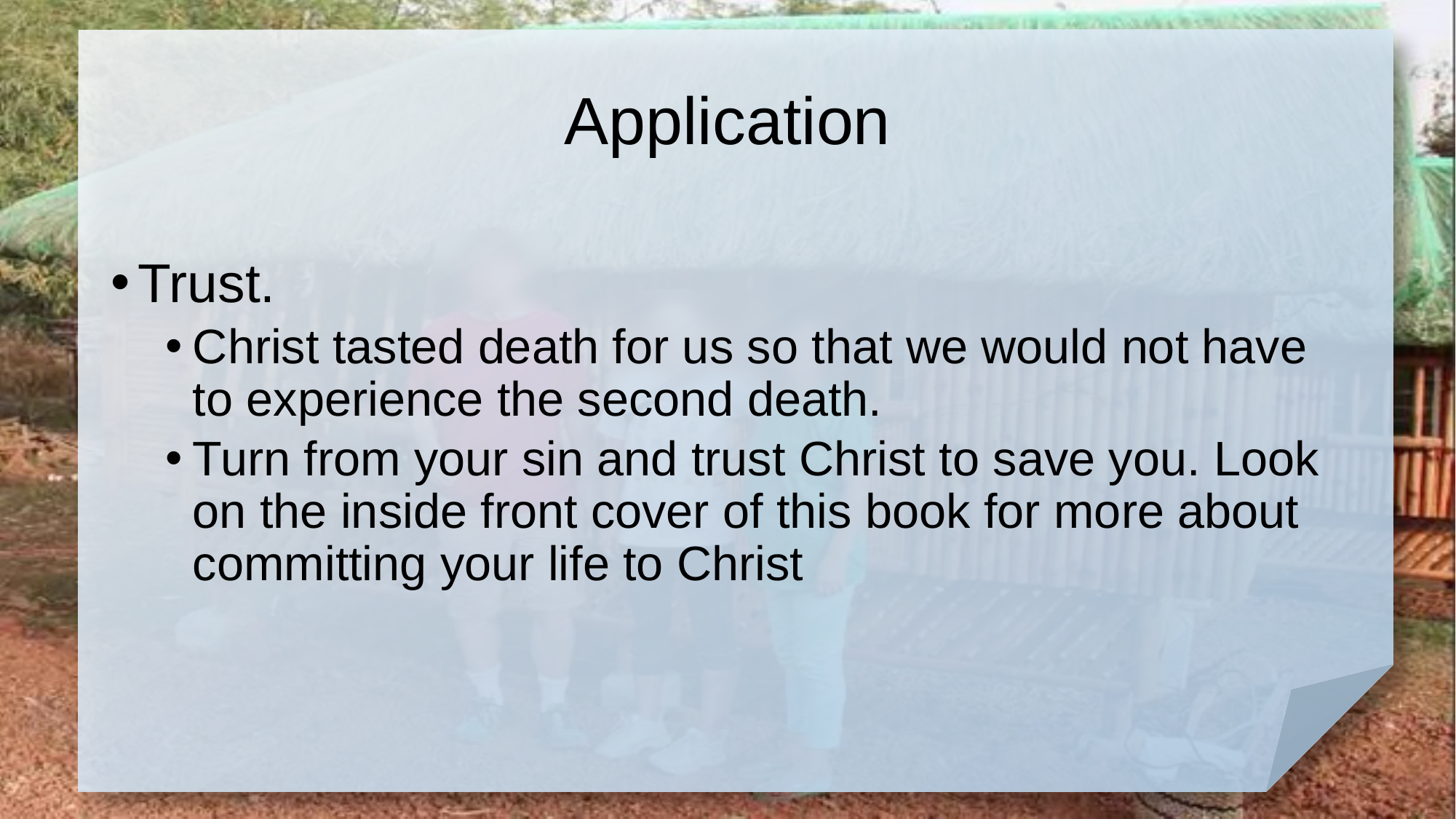

# Application
Trust.
Christ tasted death for us so that we would not have to experience the second death.
Turn from your sin and trust Christ to save you. Look on the inside front cover of this book for more about committing your life to Christ